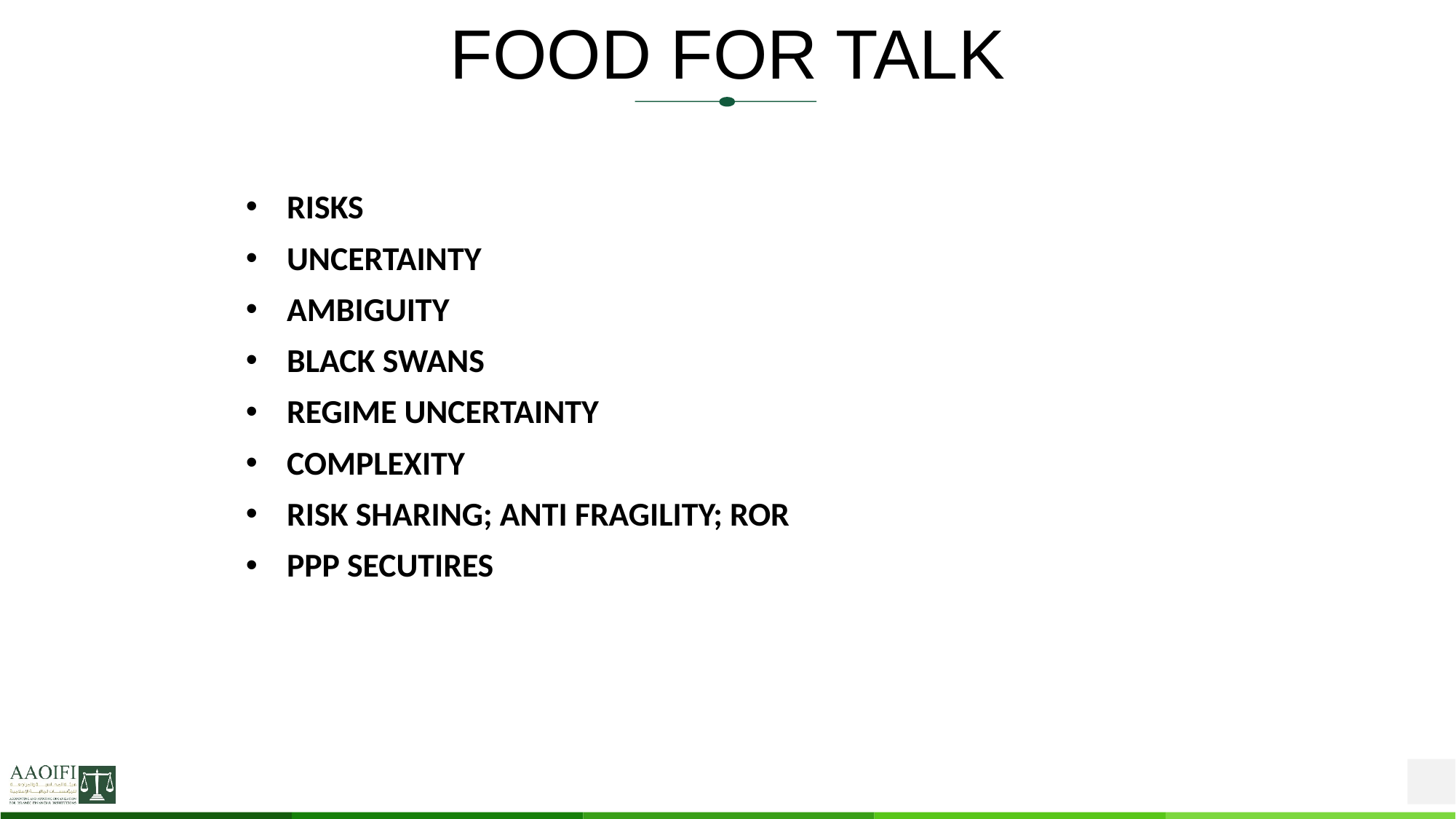

# FOOD FOR TALK

RISKS
UNCERTAINTY
AMBIGUITY
BLACK SWANS
REGIME UNCERTAINTY
COMPLEXITY
RISK SHARING; ANTI FRAGILITY; ROR
PPP SECUTIRES